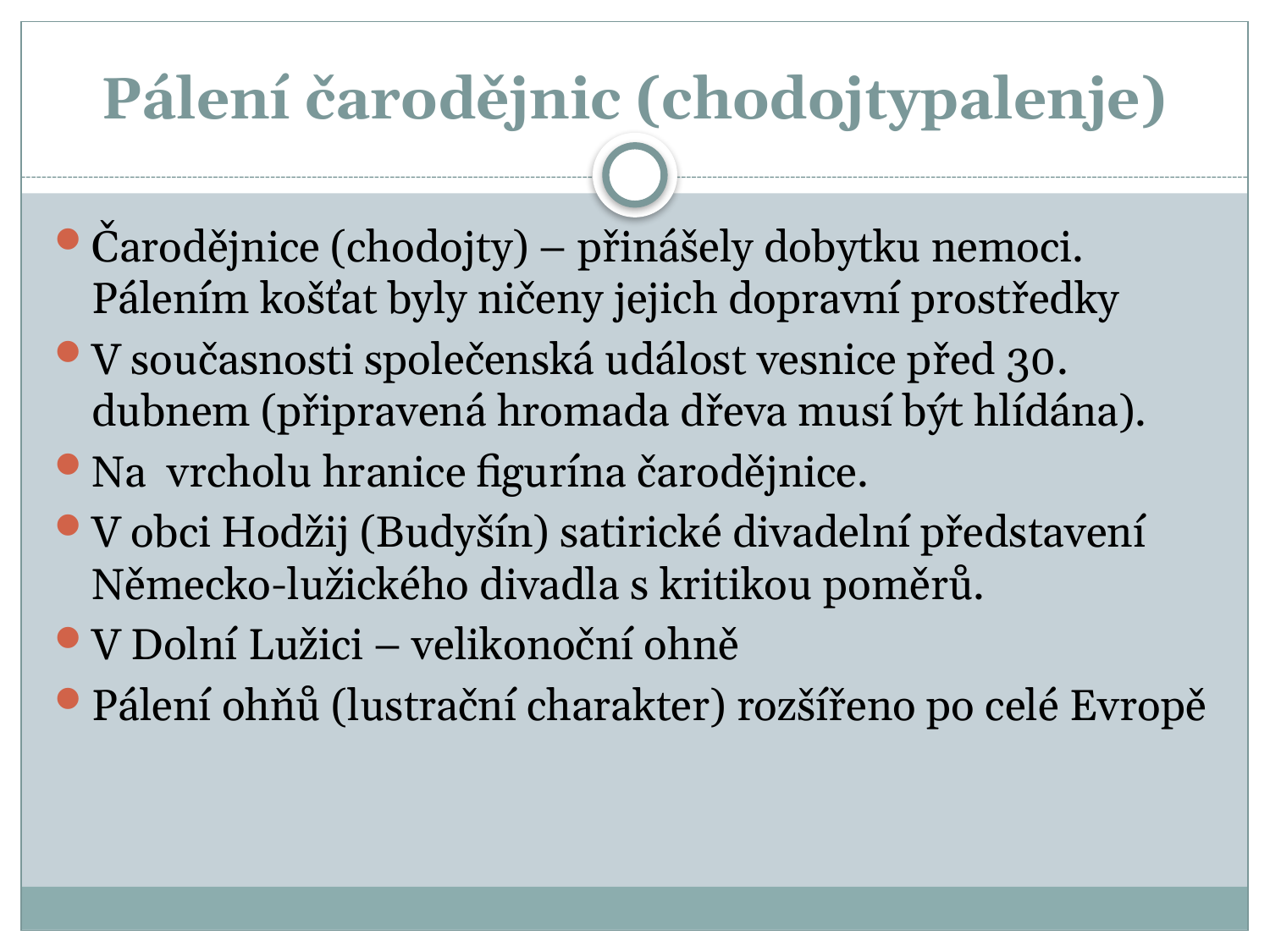

# Pálení čarodějnic (chodojtypalenje)
Čarodějnice (chodojty) – přinášely dobytku nemoci. Pálením košťat byly ničeny jejich dopravní prostředky
V současnosti společenská událost vesnice před 30. dubnem (připravená hromada dřeva musí být hlídána).
Na  vrcholu hranice figurína čarodějnice.
V obci Hodžij (Budyšín) satirické divadelní představení Německo-lužického divadla s kritikou poměrů.
V Dolní Lužici – velikonoční ohně
Pálení ohňů (lustrační charakter) rozšířeno po celé Evropě